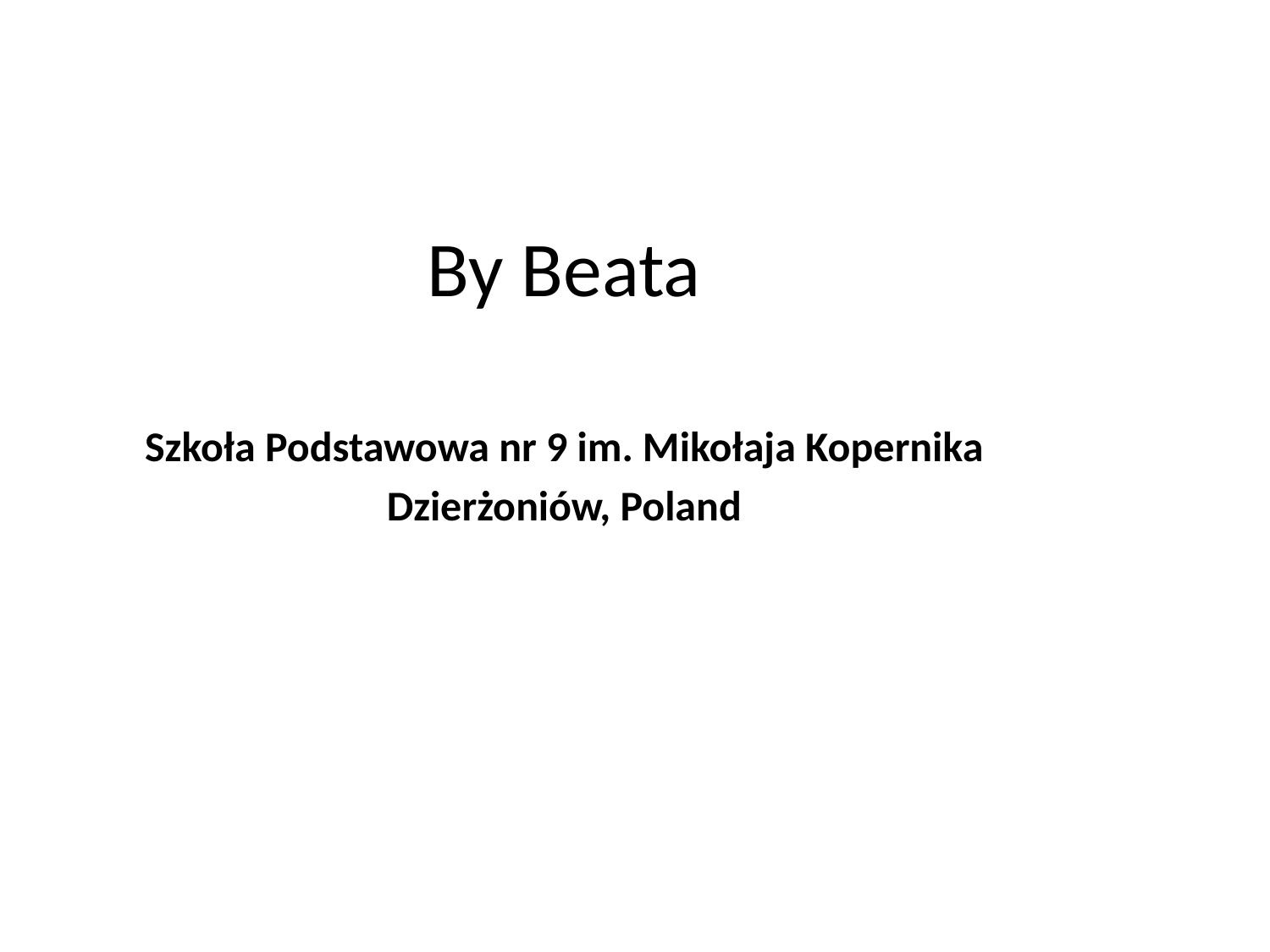

# By Beata
Szkoła Podstawowa nr 9 im. Mikołaja Kopernika
Dzierżoniów, Poland